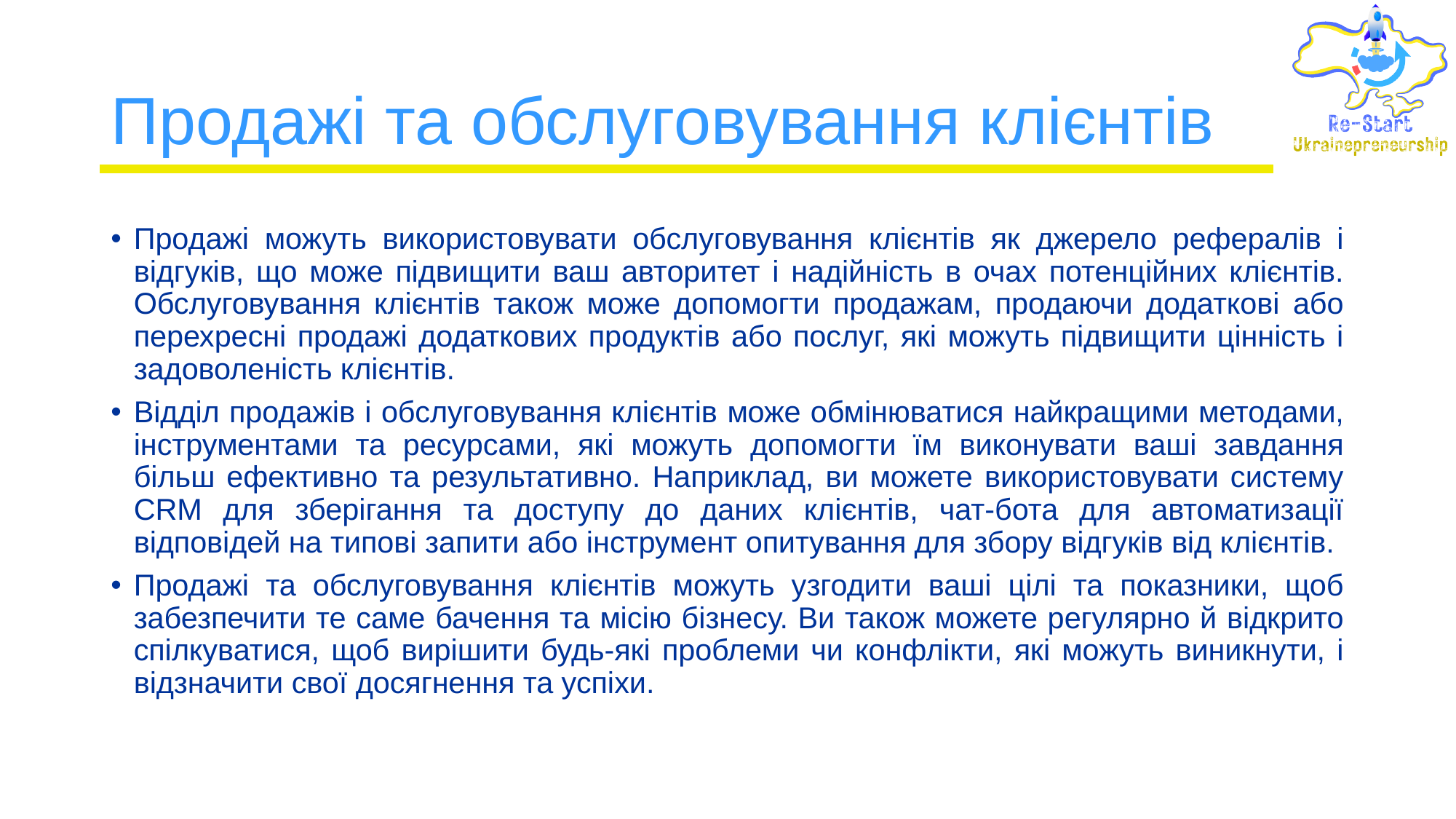

# Продажі та обслуговування клієнтів
Продажі можуть використовувати обслуговування клієнтів як джерело рефералів і відгуків, що може підвищити ваш авторитет і надійність в очах потенційних клієнтів. Обслуговування клієнтів також може допомогти продажам, продаючи додаткові або перехресні продажі додаткових продуктів або послуг, які можуть підвищити цінність і задоволеність клієнтів.
Відділ продажів і обслуговування клієнтів може обмінюватися найкращими методами, інструментами та ресурсами, які можуть допомогти їм виконувати ваші завдання більш ефективно та результативно. Наприклад, ви можете використовувати систему CRM для зберігання та доступу до даних клієнтів, чат-бота для автоматизації відповідей на типові запити або інструмент опитування для збору відгуків від клієнтів.
Продажі та обслуговування клієнтів можуть узгодити ваші цілі та показники, щоб забезпечити те саме бачення та місію бізнесу. Ви також можете регулярно й відкрито спілкуватися, щоб вирішити будь-які проблеми чи конфлікти, які можуть виникнути, і відзначити свої досягнення та успіхи.